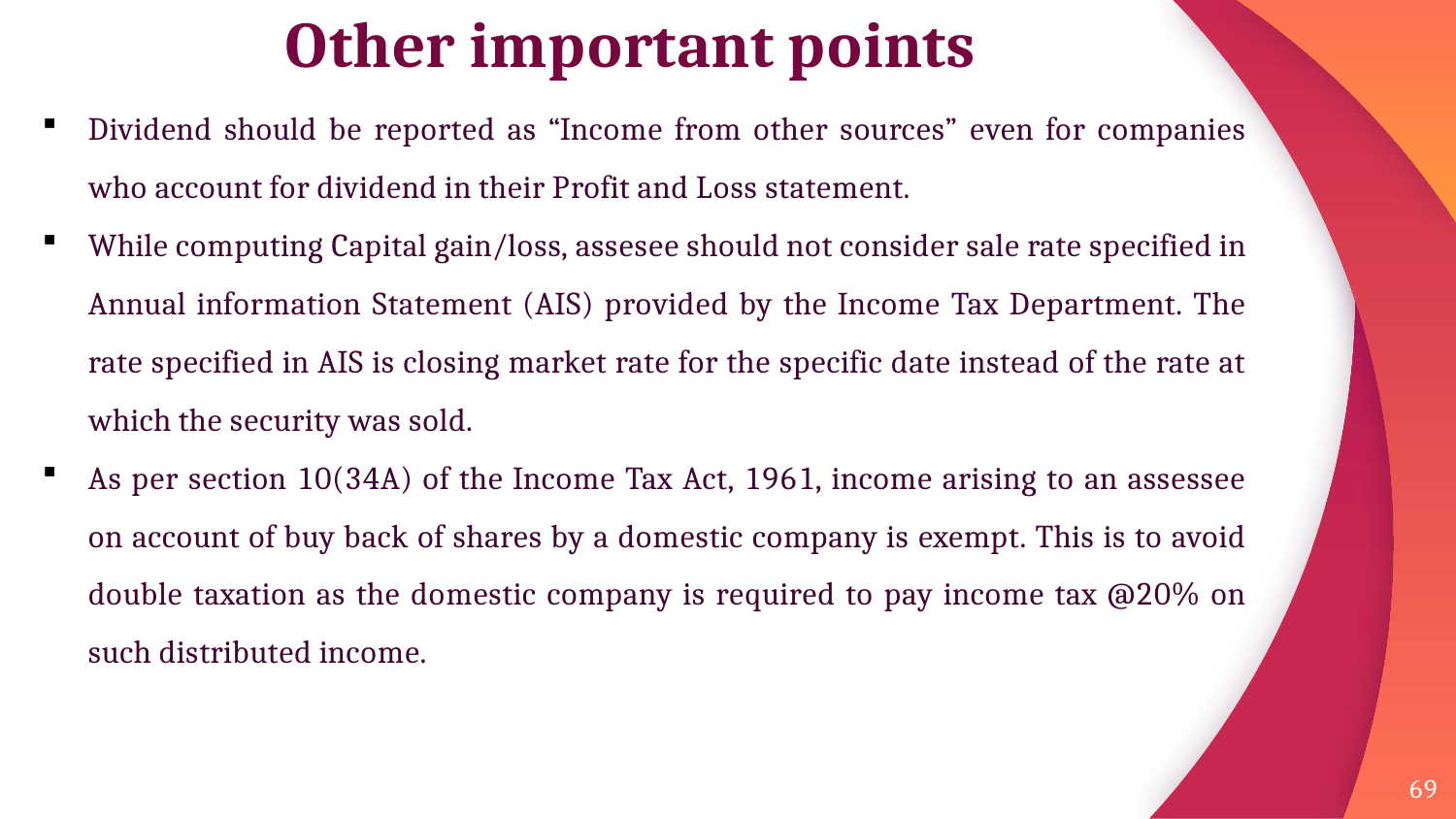

# Other important points
Dividend should be reported as “Income from other sources” even for companies who account for dividend in their Profit and Loss statement.
While computing Capital gain/loss, assesee should not consider sale rate specified in Annual information Statement (AIS) provided by the Income Tax Department. The rate specified in AIS is closing market rate for the specific date instead of the rate at which the security was sold.
As per section 10(34A) of the Income Tax Act, 1961, income arising to an assessee on account of buy back of shares by a domestic company is exempt. This is to avoid double taxation as the domestic company is required to pay income tax @20% on such distributed income.

69